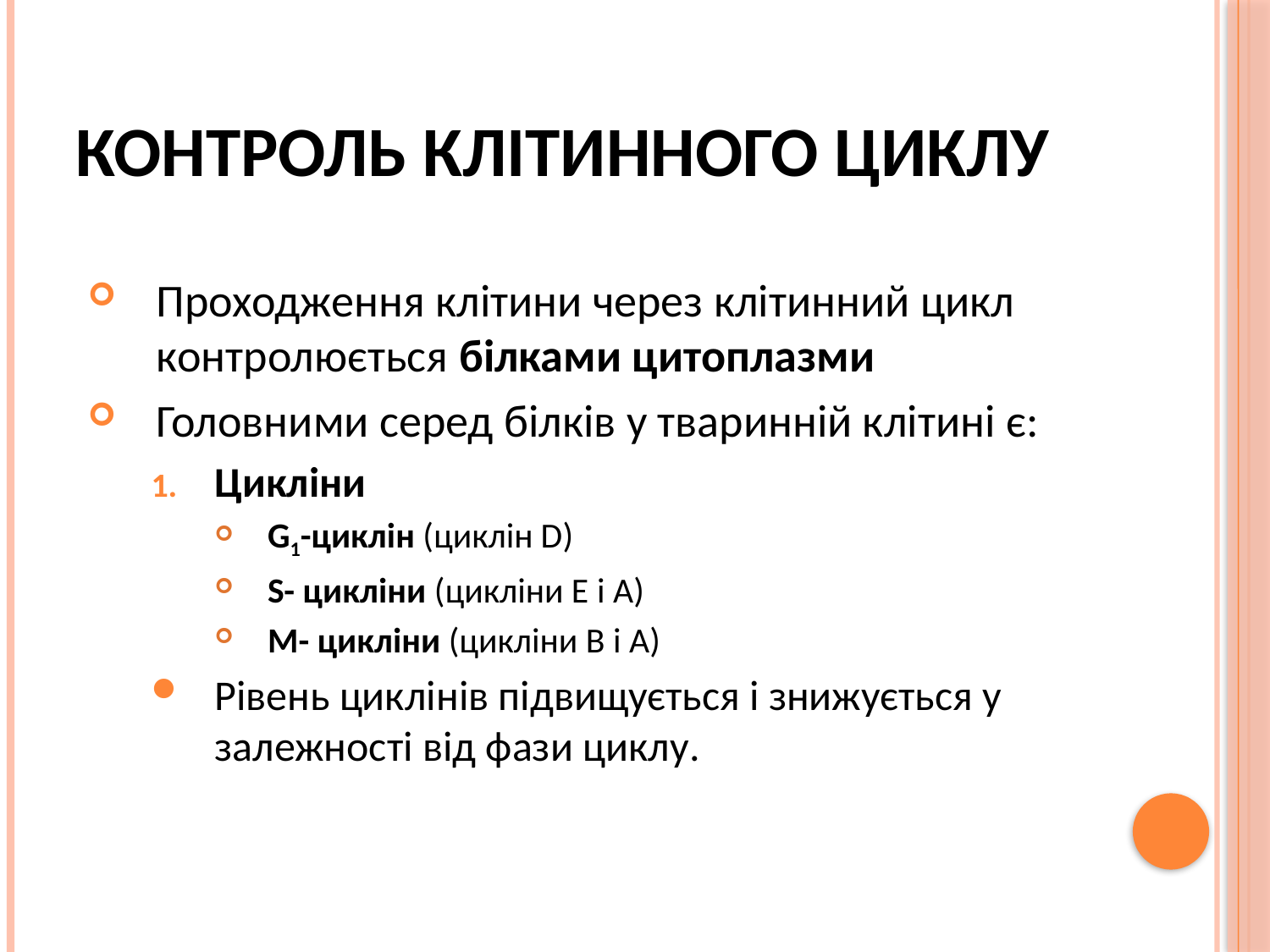

# Контроль клітинного циклу
Проходження клітини через клітинний цикл контролюється білками цитоплазми
Головними серед білків у тваринній клітині є:
Цикліни
G1-циклін (циклін D)
S- цикліни (цикліни E і A)
М- цикліни (цикліни B і A)
Рівень циклінів підвищується і знижується у залежності від фази циклу.